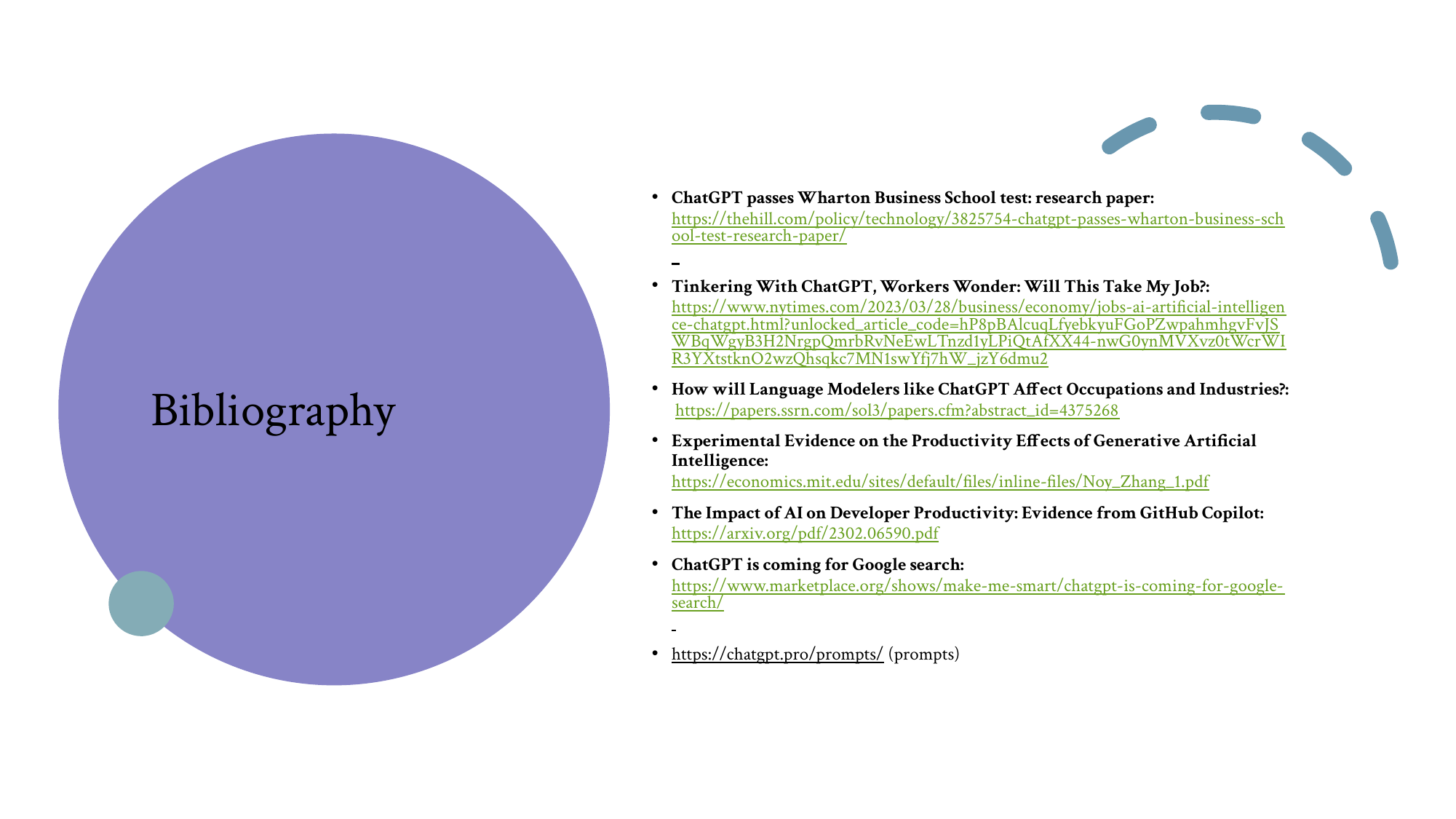

# Bibliography
ChatGPT passes Wharton Business School test: research paper: https://thehill.com/policy/technology/3825754-chatgpt-passes-wharton-business-school-test-research-paper/
Tinkering With ChatGPT, Workers Wonder: Will This Take My Job?: https://www.nytimes.com/2023/03/28/business/economy/jobs-ai-artificial-intelligence-chatgpt.html?unlocked_article_code=hP8pBAlcuqLfyebkyuFGoPZwpahmhgvFvJSWBqWgyB3H2NrgpQmrbRvNeEwLTnzd1yLPiQtAfXX44-nwG0ynMVXvz0tWcrWIR3YXtstknO2wzQhsqkc7MN1swYfj7hW_jzY6dmu2
How will Language Modelers like ChatGPT Affect Occupations and Industries?:  https://papers.ssrn.com/sol3/papers.cfm?abstract_id=4375268
Experimental Evidence on the Productivity Effects of Generative Artificial Intelligence: https://economics.mit.edu/sites/default/files/inline-files/Noy_Zhang_1.pdf
The Impact of AI on Developer Productivity: Evidence from GitHub Copilot: https://arxiv.org/pdf/2302.06590.pdf
ChatGPT is coming for Google search: https://www.marketplace.org/shows/make-me-smart/chatgpt-is-coming-for-google-search/
https://chatgpt.pro/prompts/ (prompts)